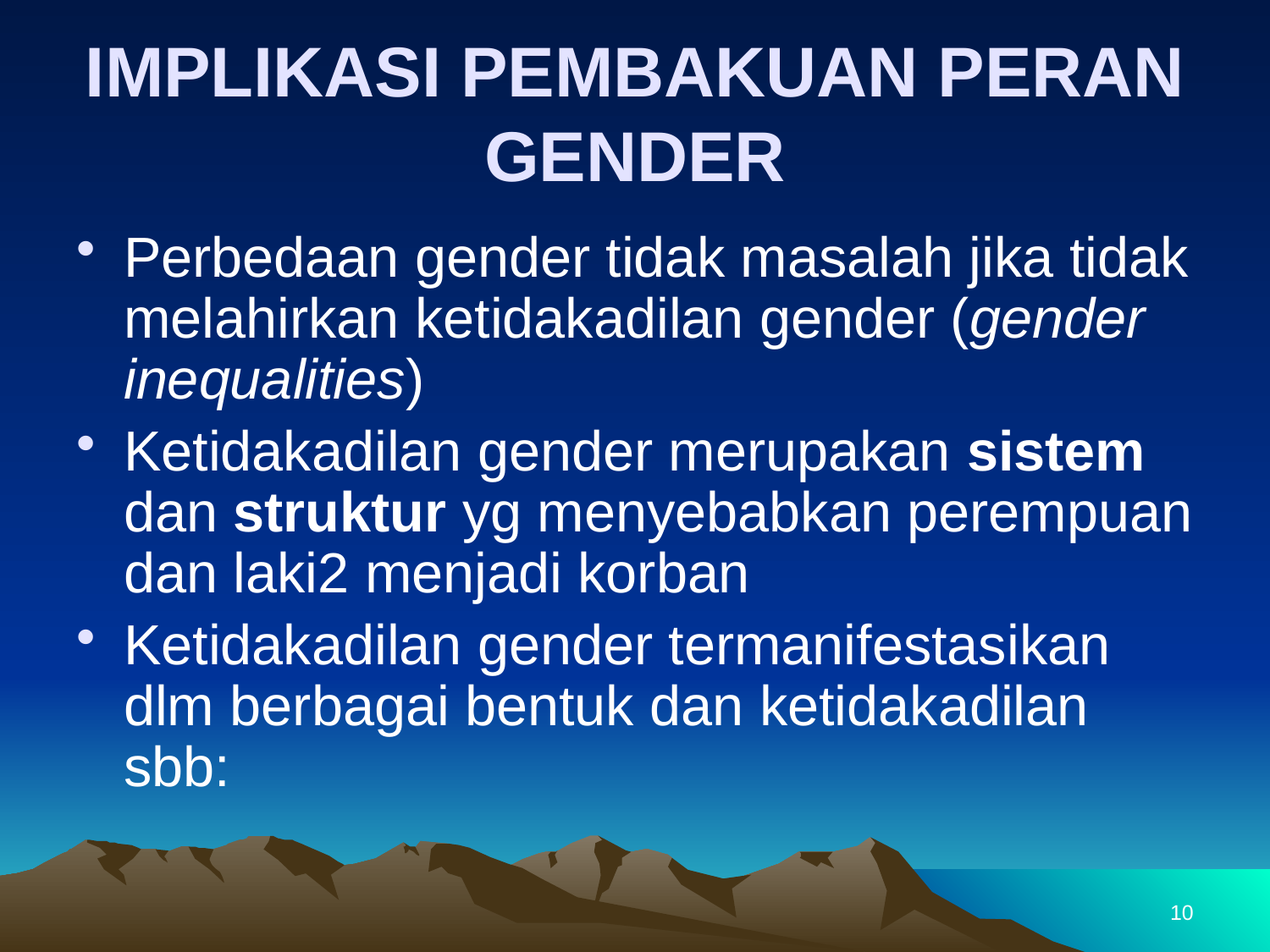

# IMPLIKASI PEMBAKUAN PERAN GENDER
Perbedaan gender tidak masalah jika tidak melahirkan ketidakadilan gender (gender inequalities)
Ketidakadilan gender merupakan sistem dan struktur yg menyebabkan perempuan dan laki2 menjadi korban
Ketidakadilan gender termanifestasikan dlm berbagai bentuk dan ketidakadilan sbb:
10